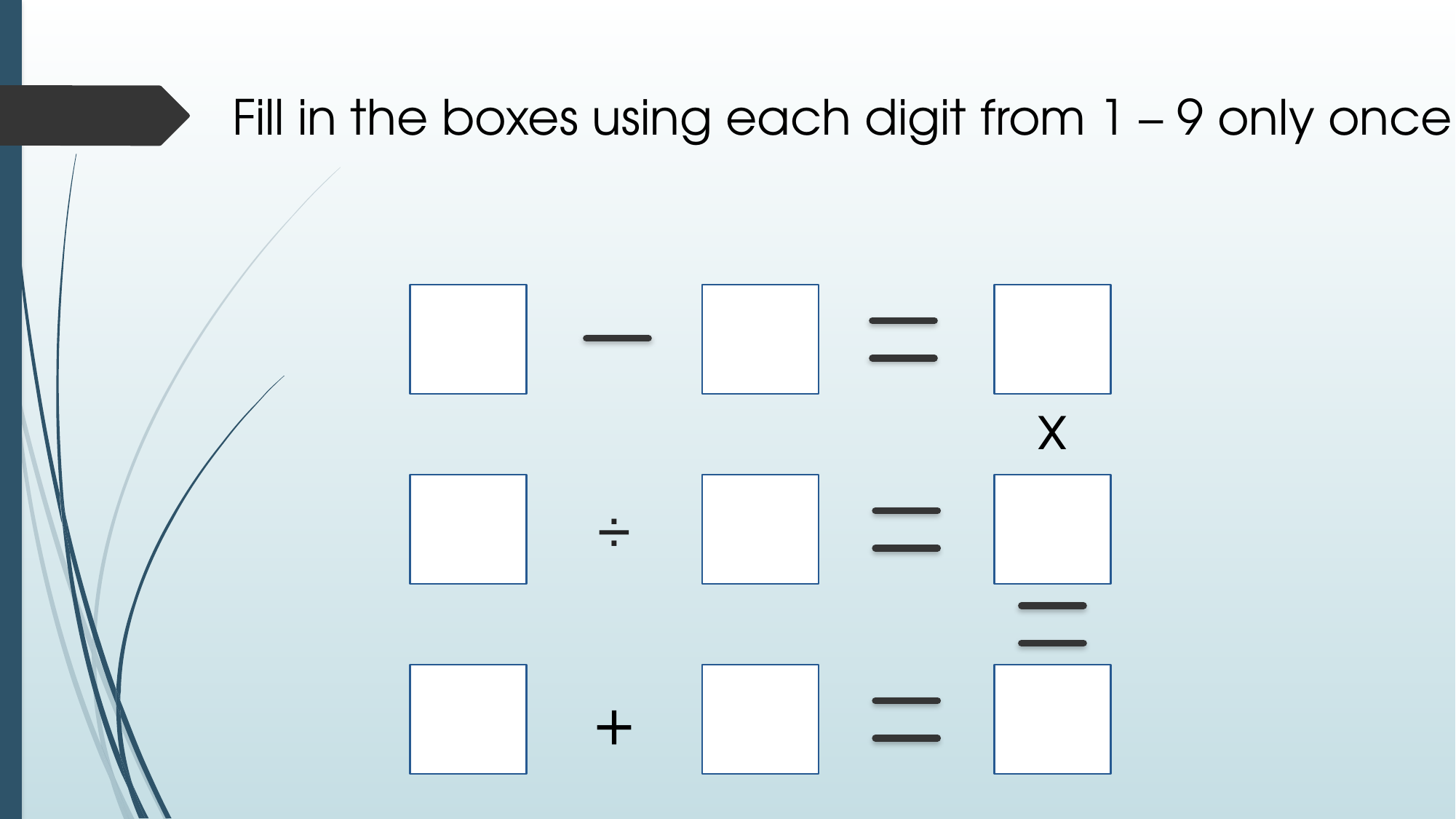

Fill in the boxes using each digit from 1 – 9 only once

x

÷

+